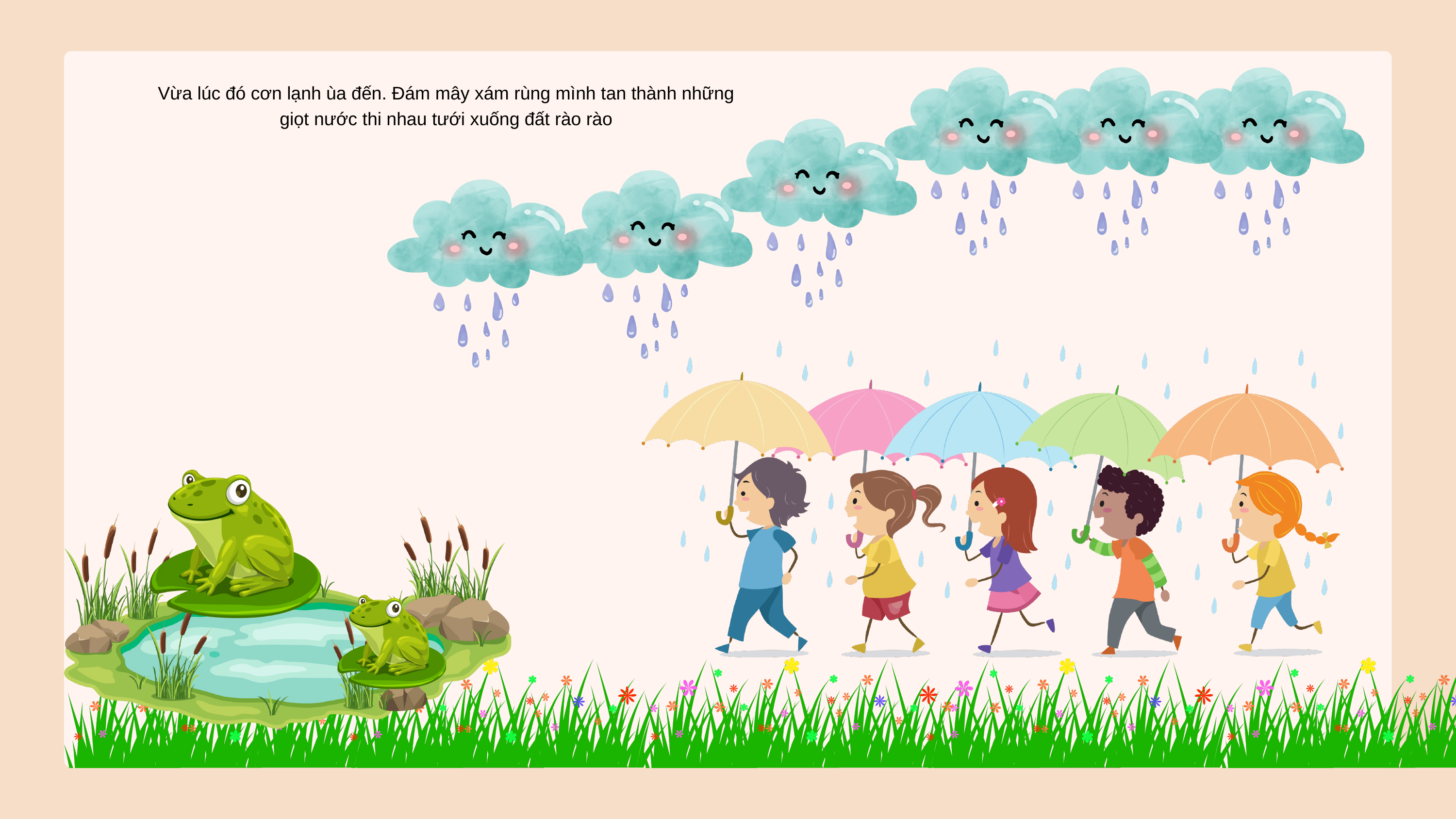

Vừa lúc đó cơn lạnh ùa đến. Đám mây xám rùng mình tan thành những giọt nước thi nhau tưới xuống đất rào rào